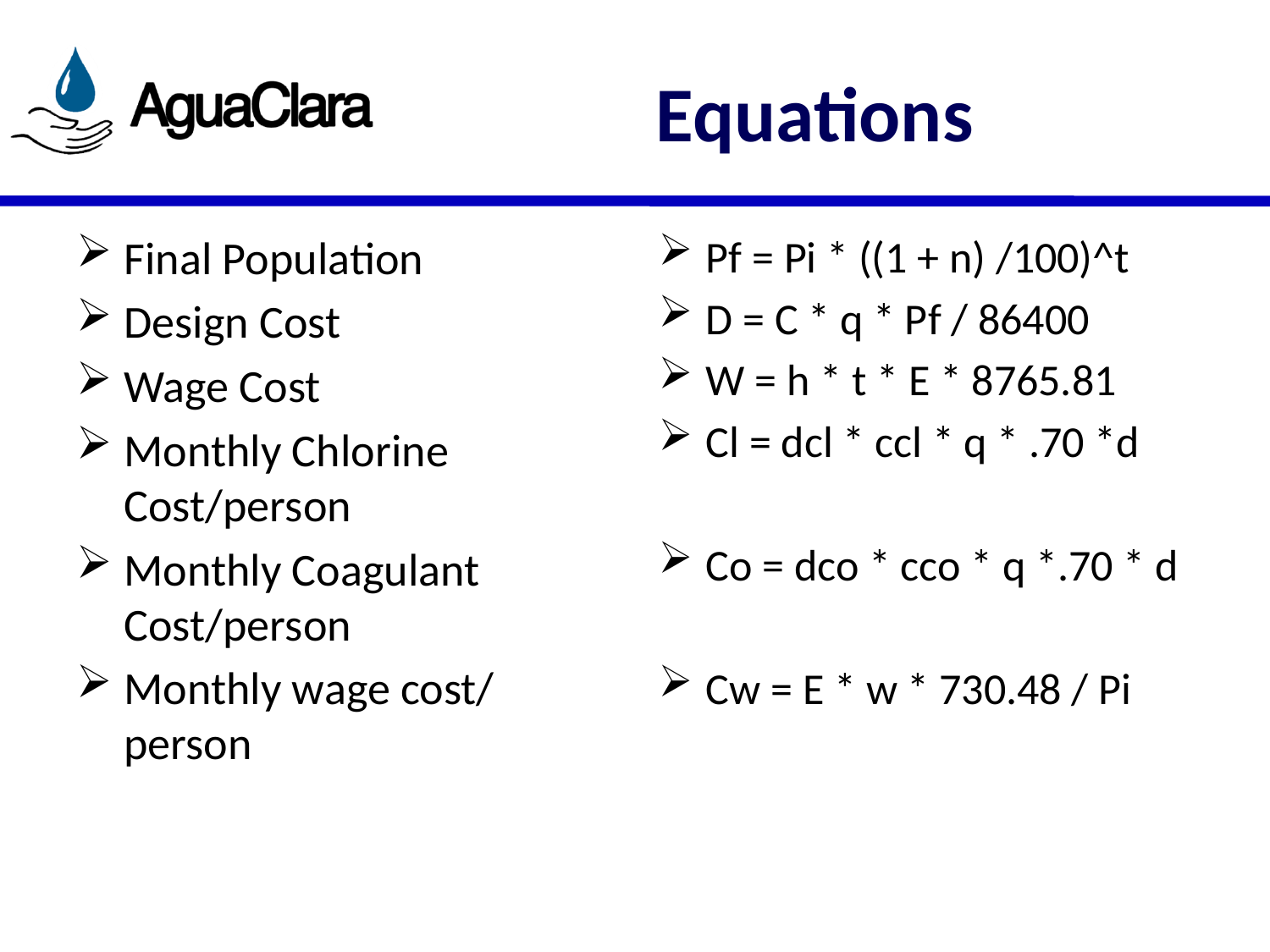

# Equations
Final Population
Design Cost
Wage Cost
Monthly Chlorine Cost/person
Monthly Coagulant Cost/person
Monthly wage cost/ person
Pf = Pi * ((1 + n) /100)^t
D = C * q * Pf / 86400
W = h * t * E * 8765.81
Cl = dcl * ccl * q * .70 *d

Co = dco * cco * q *.70 * d

Cw = E * w * 730.48 / Pi